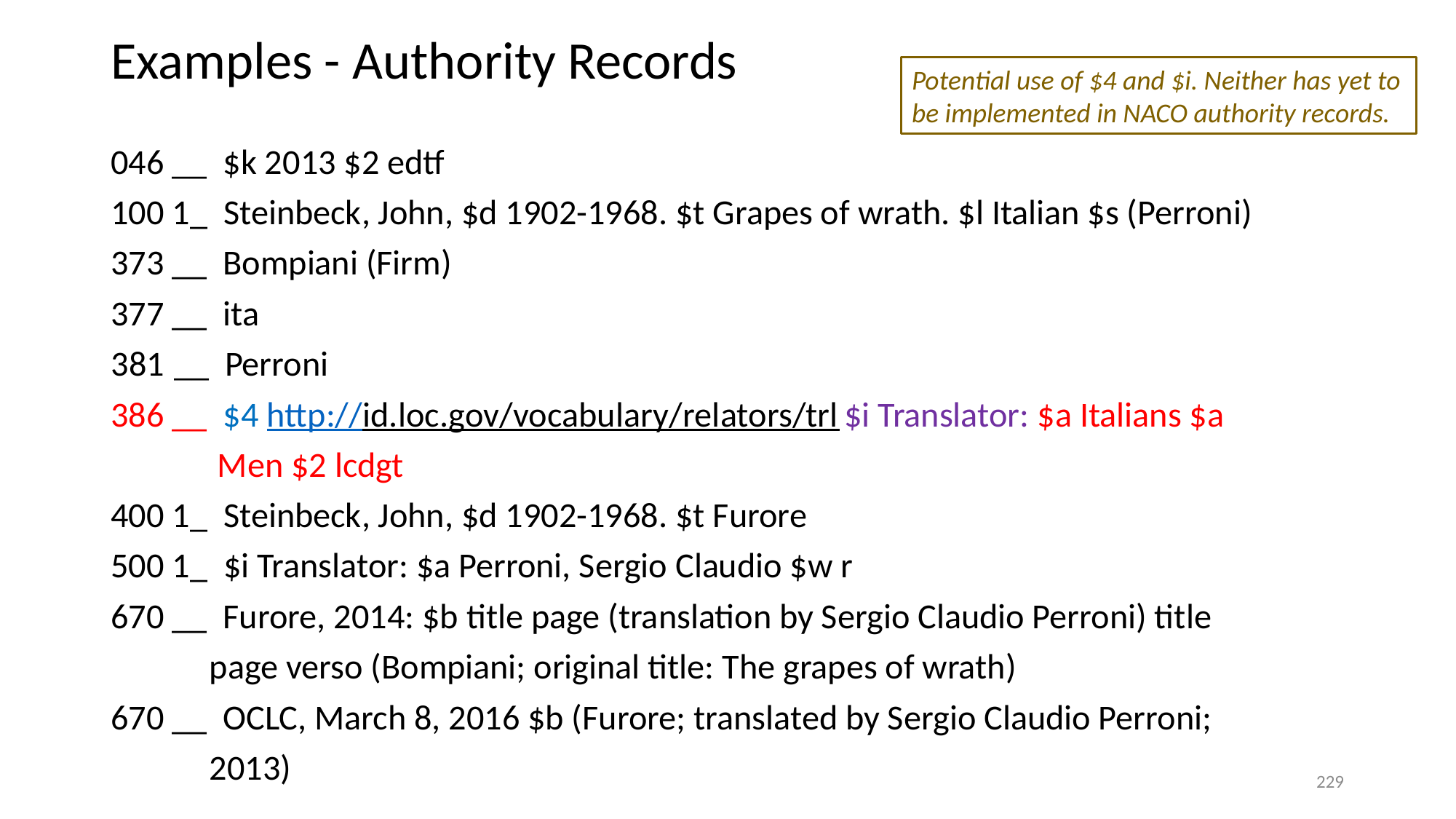

# Examples - Authority Records
Potential use of $4 and $i. Neither has yet to be implemented in NACO authority records.
046 __  $k 2013 $2 edtf
100 1_  Steinbeck, John, $d 1902-1968. $t Grapes of wrath. $l Italian $s (Perroni)
373 __  Bompiani (Firm)
377 __  ita
 __  Perroni
386 __  $4 http://id.loc.gov/vocabulary/relators/trl $i Translator: $a Italians $a
	  Men $2 lcdgt
400 1_  Steinbeck, John, $d 1902-1968. $t Furore
500 1_  $i Translator: $a Perroni, Sergio Claudio $w r
670 __  Furore, 2014: $b title page (translation by Sergio Claudio Perroni) title
	 page verso (Bompiani; original title: The grapes of wrath)
670 __  OCLC, March 8, 2016 $b (Furore; translated by Sergio Claudio Perroni;
	 2013)
229